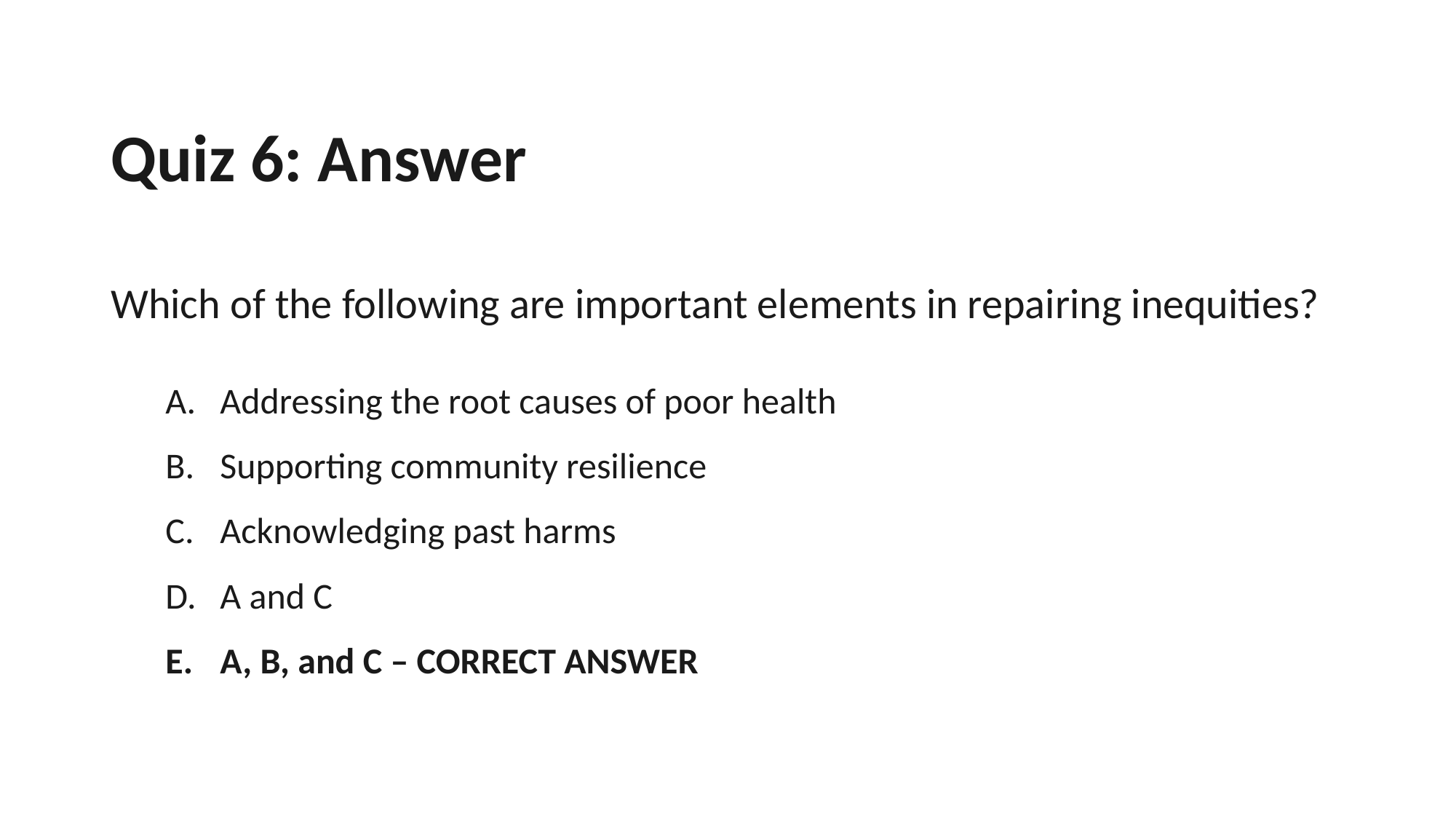

# Quiz 6: Answer
Which of the following are important elements in repairing inequities?
Addressing the root causes of poor health
Supporting community resilience
Acknowledging past harms
A and C
A, B, and C – CORRECT ANSWER